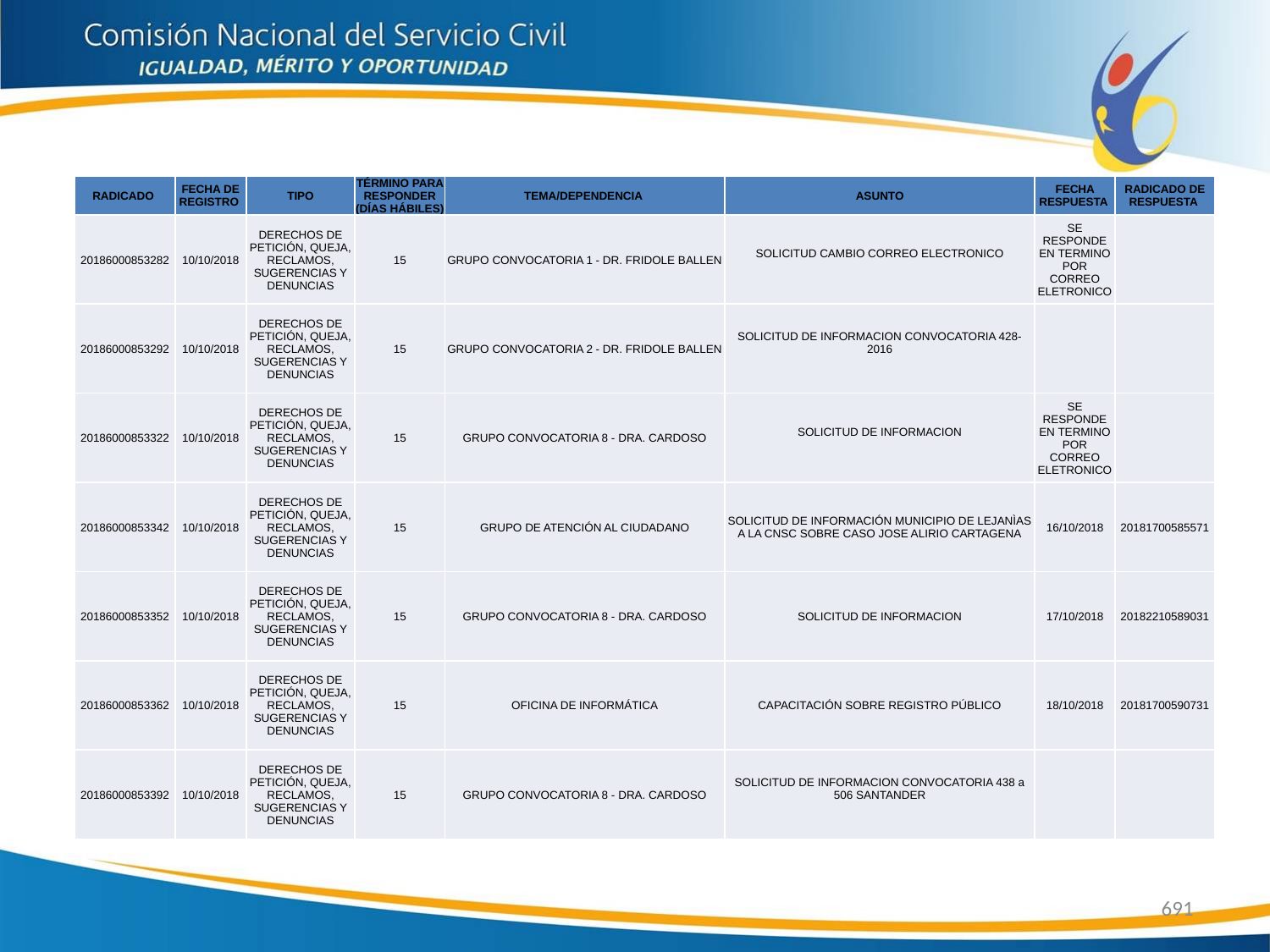

| RADICADO | FECHA DE REGISTRO | TIPO | TÉRMINO PARA RESPONDER (DÍAS HÁBILES) | TEMA/DEPENDENCIA | ASUNTO | FECHA RESPUESTA | RADICADO DE RESPUESTA |
| --- | --- | --- | --- | --- | --- | --- | --- |
| 20186000853282 | 10/10/2018 | DERECHOS DE PETICIÓN, QUEJA, RECLAMOS, SUGERENCIAS Y DENUNCIAS | 15 | GRUPO CONVOCATORIA 1 - DR. FRIDOLE BALLEN | SOLICITUD CAMBIO CORREO ELECTRONICO | SE RESPONDE EN TERMINO POR CORREO ELETRONICO |  |
| 20186000853292 | 10/10/2018 | DERECHOS DE PETICIÓN, QUEJA, RECLAMOS, SUGERENCIAS Y DENUNCIAS | 15 | GRUPO CONVOCATORIA 2 - DR. FRIDOLE BALLEN | SOLICITUD DE INFORMACION CONVOCATORIA 428-2016 |  |  |
| 20186000853322 | 10/10/2018 | DERECHOS DE PETICIÓN, QUEJA, RECLAMOS, SUGERENCIAS Y DENUNCIAS | 15 | GRUPO CONVOCATORIA 8 - DRA. CARDOSO | SOLICITUD DE INFORMACION | SE RESPONDE EN TERMINO POR CORREO ELETRONICO |  |
| 20186000853342 | 10/10/2018 | DERECHOS DE PETICIÓN, QUEJA, RECLAMOS, SUGERENCIAS Y DENUNCIAS | 15 | GRUPO DE ATENCIÓN AL CIUDADANO | SOLICITUD DE INFORMACIÓN MUNICIPIO DE LEJANÌAS A LA CNSC SOBRE CASO JOSE ALIRIO CARTAGENA | 16/10/2018 | 20181700585571 |
| 20186000853352 | 10/10/2018 | DERECHOS DE PETICIÓN, QUEJA, RECLAMOS, SUGERENCIAS Y DENUNCIAS | 15 | GRUPO CONVOCATORIA 8 - DRA. CARDOSO | SOLICITUD DE INFORMACION | 17/10/2018 | 20182210589031 |
| 20186000853362 | 10/10/2018 | DERECHOS DE PETICIÓN, QUEJA, RECLAMOS, SUGERENCIAS Y DENUNCIAS | 15 | OFICINA DE INFORMÁTICA | CAPACITACIÓN SOBRE REGISTRO PÚBLICO | 18/10/2018 | 20181700590731 |
| 20186000853392 | 10/10/2018 | DERECHOS DE PETICIÓN, QUEJA, RECLAMOS, SUGERENCIAS Y DENUNCIAS | 15 | GRUPO CONVOCATORIA 8 - DRA. CARDOSO | SOLICITUD DE INFORMACION CONVOCATORIA 438 a 506 SANTANDER |  |  |
691